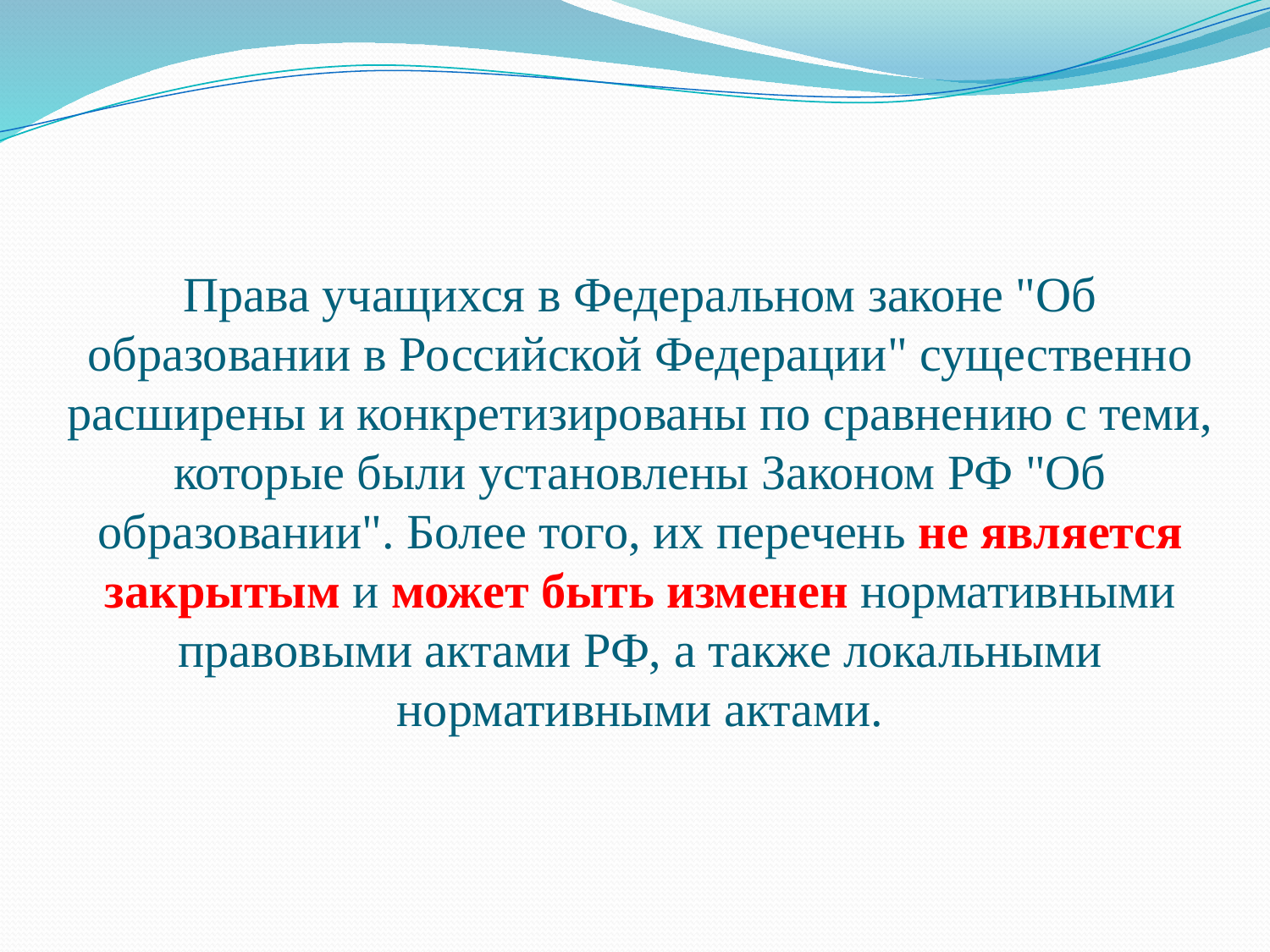

# Права учащихся в Федеральном законе "Об образовании в Российской Федерации" существенно расширены и конкретизированы по сравнению с теми, которые были установлены Законом РФ "Об образовании". Более того, их перечень не является закрытым и может быть изменен нормативными правовыми актами РФ, а также локальными нормативными актами.